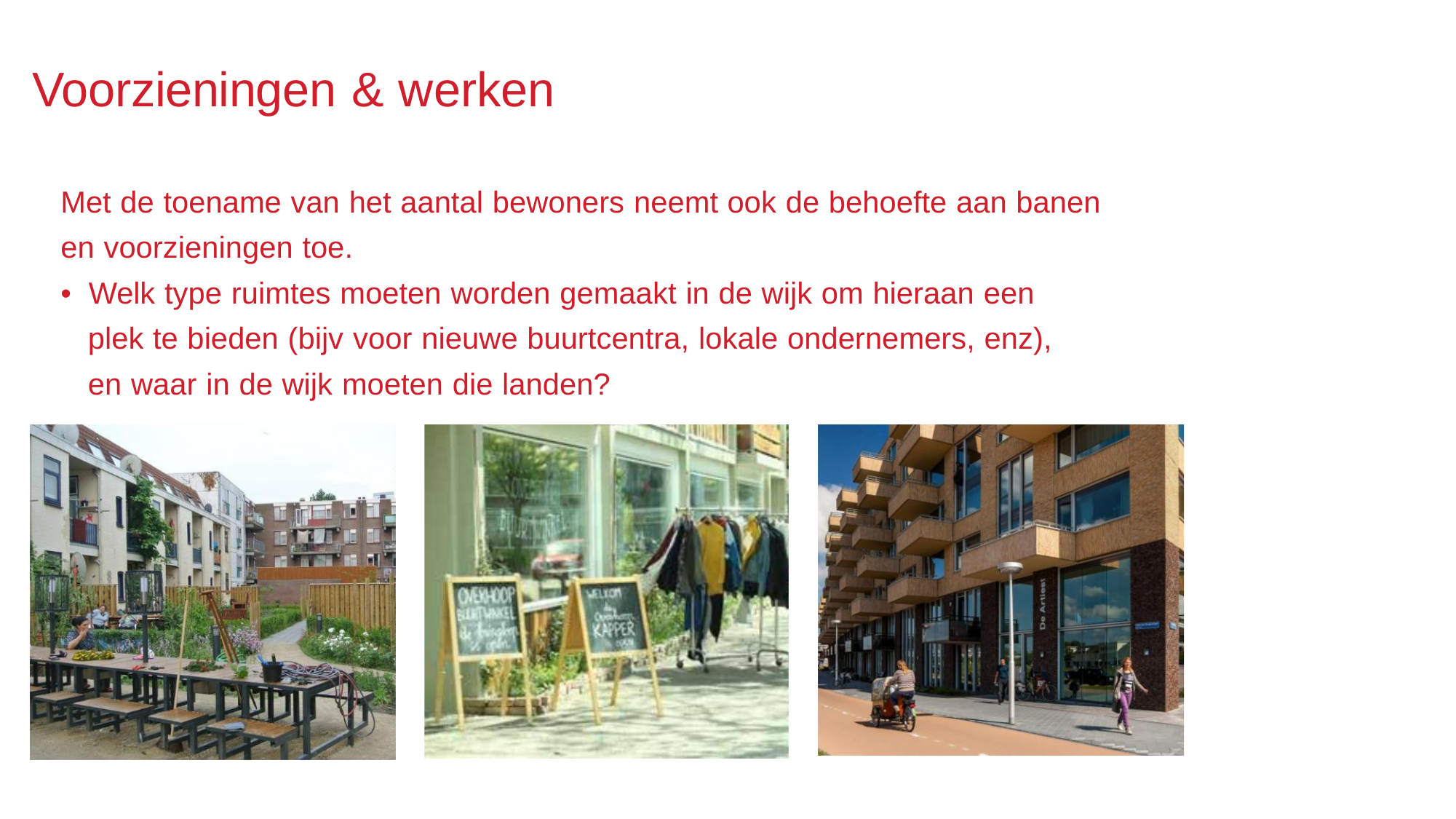

Voorzieningen & werken
Met de toename van het aantal bewoners neemt ook de behoefte aan banen
en voorzieningen toe.
• Welk type ruimtes moeten worden gemaakt in de wijk om hieraan een
plek te bieden (bijv voor nieuwe buurtcentra, lokale ondernemers, enz),
en waar in de wijk moeten die landen?

18